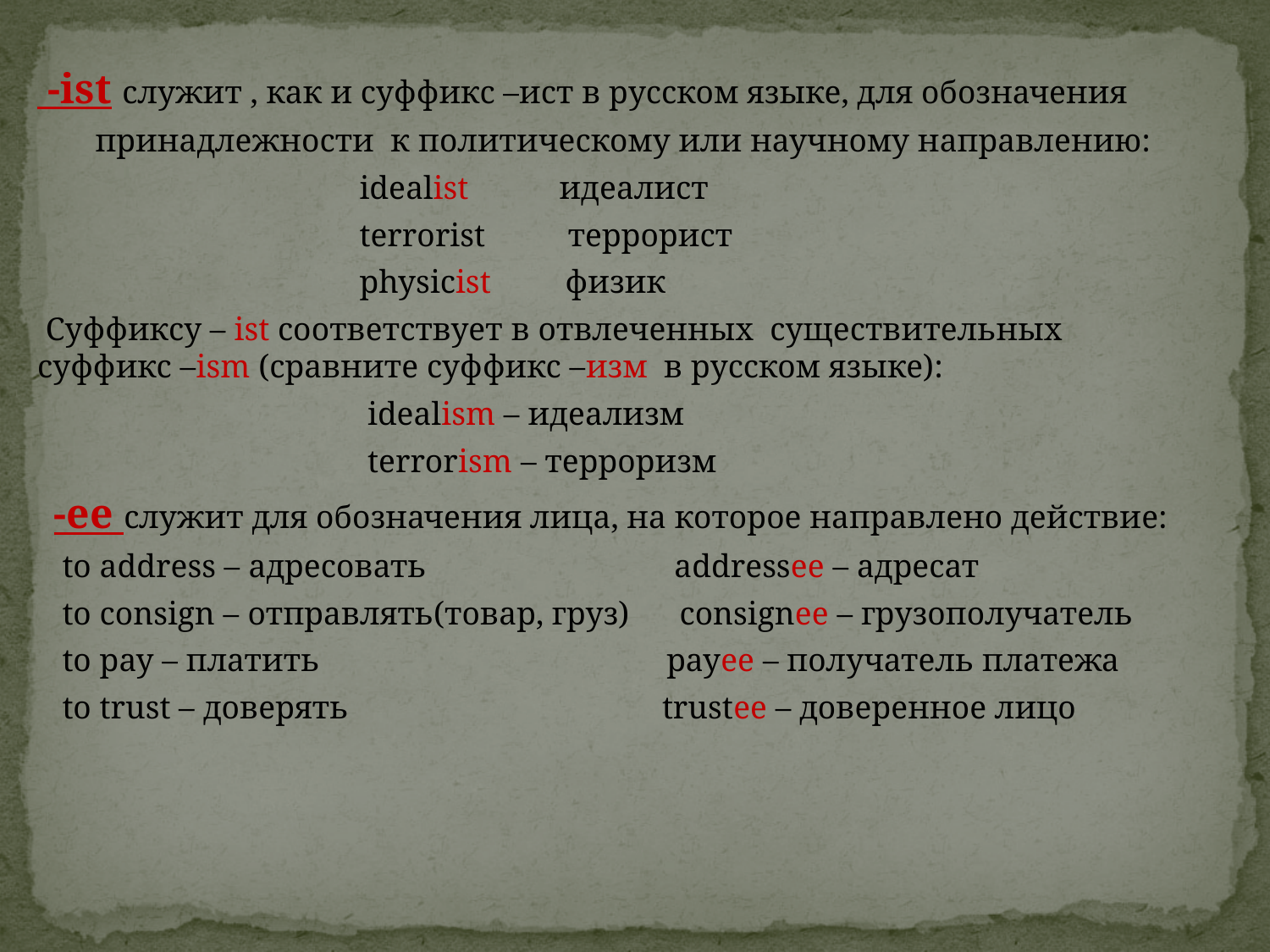

-ist служит , как и суффикс –ист в русском языке, для обозначения
       принадлежности  к политическому или научному направлению:
                                       idealist           идеалист
                                       terrorist          террорист
                                       physicist         физик
 Суффиксу – ist соответствует в отвлеченных  существительных       суффикс –ism (сравните суффикс –изм  в русском языке):
                                        idealism – идеализм
                                        terrorism – терроризм
  -ee служит для обозначения лица, на которое направлено действие:
   to address – адресовать                              addressee – адресат
   to consign – отправлять(товар, груз)      consignee – грузополучатель
   to pay – платить                                          payee – получатель платежа
   to trust – доверять                                      trustee – доверенное лицо